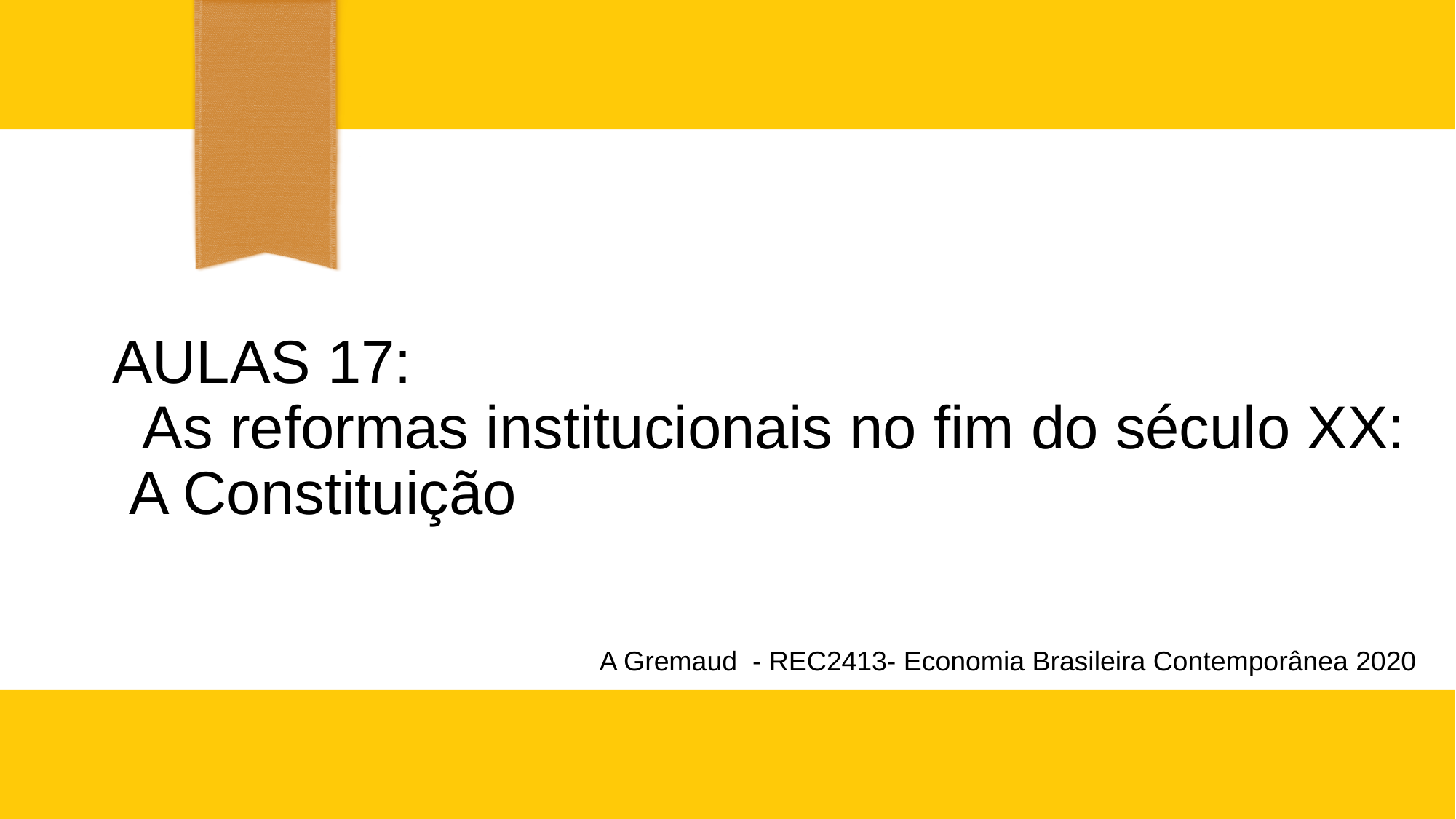

# AULAS 17:   As reformas institucionais no fim do século XX:  A Constituição
A Gremaud  - REC2413- Economia Brasileira Contemporânea 2020